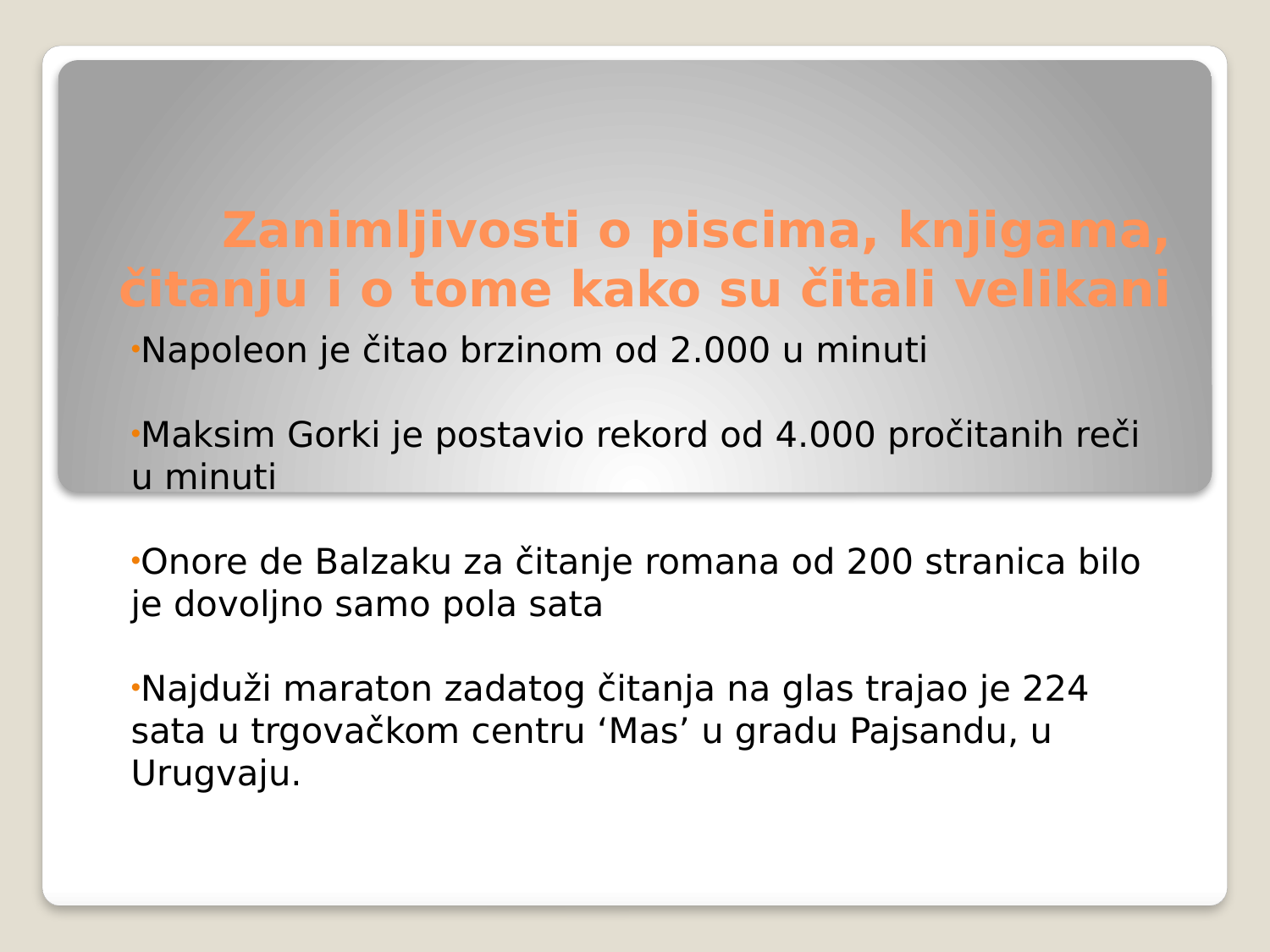

# Zanimljivosti o piscima, knjigama, čitanju i o tome kako su čitali velikani
Napoleon je čitao brzinom od 2.000 u minuti

Maksim Gorki je postavio rekord od 4.000 pročitanih reči u minuti

Onore de Balzaku za čitanje romana od 200 stranica bilo je dovoljno samo pola sata

Najduži maraton zadatog čitanja na glas trajao je 224 sata u trgovačkom centru ‘Mas’ u gradu Pajsandu, u Urugvaju.